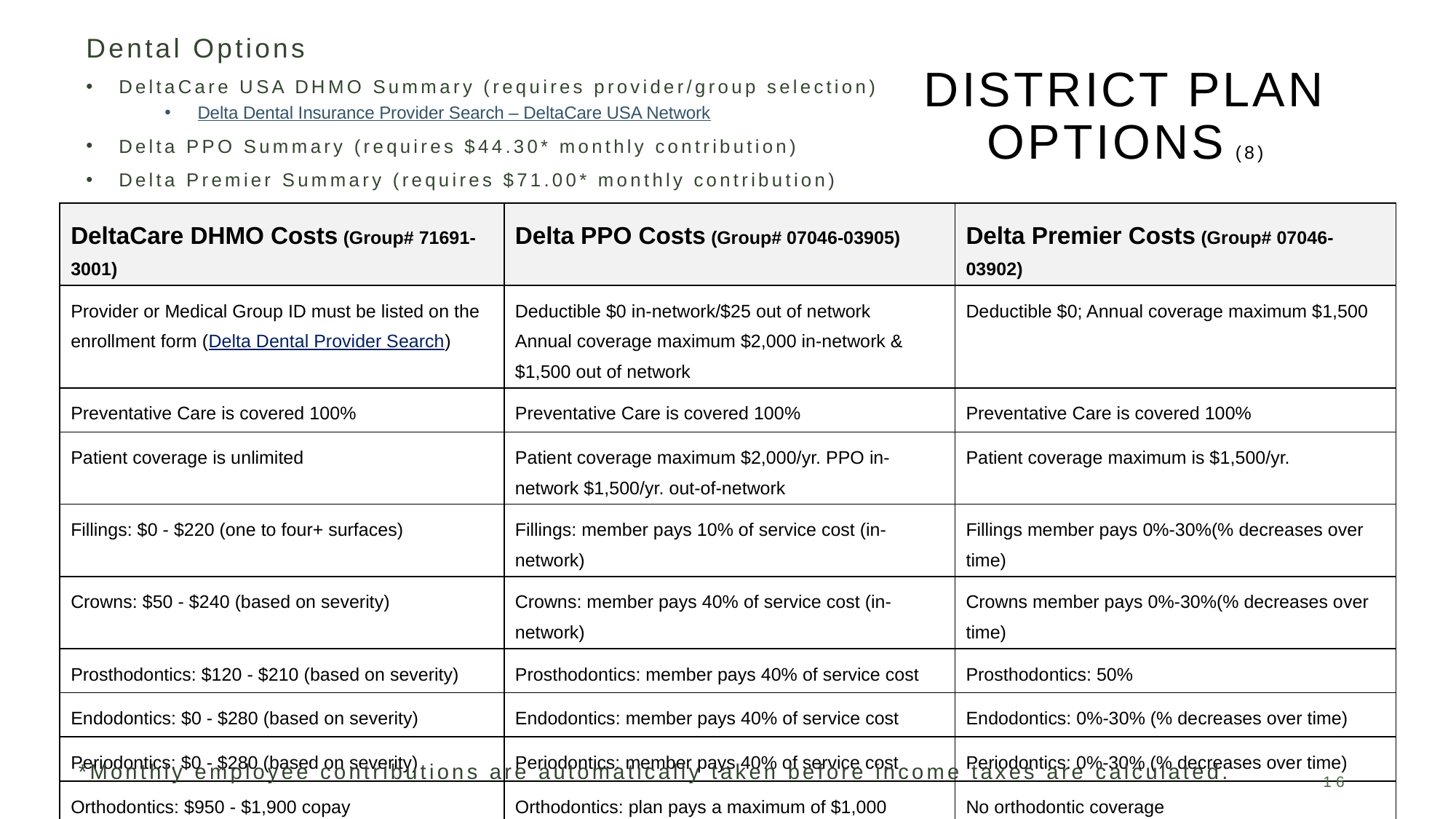

Dental Options
DeltaCare USA DHMO Summary (requires provider/group selection)
Delta Dental Insurance Provider Search – DeltaCare USA Network
Delta PPO Summary (requires $44.30* monthly contribution)
Delta Premier Summary (requires $71.00* monthly contribution)
# District plan options (8)
| DeltaCare DHMO Costs (Group# 71691-3001) | Delta PPO Costs (Group# 07046-03905) | Delta Premier Costs (Group# 07046-03902) |
| --- | --- | --- |
| Provider or Medical Group ID must be listed on the enrollment form (Delta Dental Provider Search) | Deductible $0 in-network/$25 out of network Annual coverage maximum $2,000 in-network & $1,500 out of network | Deductible $0; Annual coverage maximum $1,500 |
| Preventative Care is covered 100% | Preventative Care is covered 100% | Preventative Care is covered 100% |
| Patient coverage is unlimited | Patient coverage maximum $2,000/yr. PPO in-network $1,500/yr. out-of-network | Patient coverage maximum is $1,500/yr. |
| Fillings: $0 - $220 (one to four+ surfaces) | Fillings: member pays 10% of service cost (in-network) | Fillings member pays 0%-30%(% decreases over time) |
| Crowns: $50 - $240 (based on severity) | Crowns: member pays 40% of service cost (in-network) | Crowns member pays 0%-30%(% decreases over time) |
| Prosthodontics: $120 - $210 (based on severity) | Prosthodontics: member pays 40% of service cost | Prosthodontics: 50% |
| Endodontics: $0 - $280 (based on severity) | Endodontics: member pays 40% of service cost | Endodontics: 0%-30% (% decreases over time) |
| Periodontics: $0 - $280 (based on severity) | Periodontics: member pays 40% of service cost | Periodontics: 0%-30% (% decreases over time) |
| Orthodontics: $950 - $1,900 copay | Orthodontics: plan pays a maximum of $1,000 (lifetime) | No orthodontic coverage |
*Monthly employee contributions are automatically taken before income taxes are calculated.
16